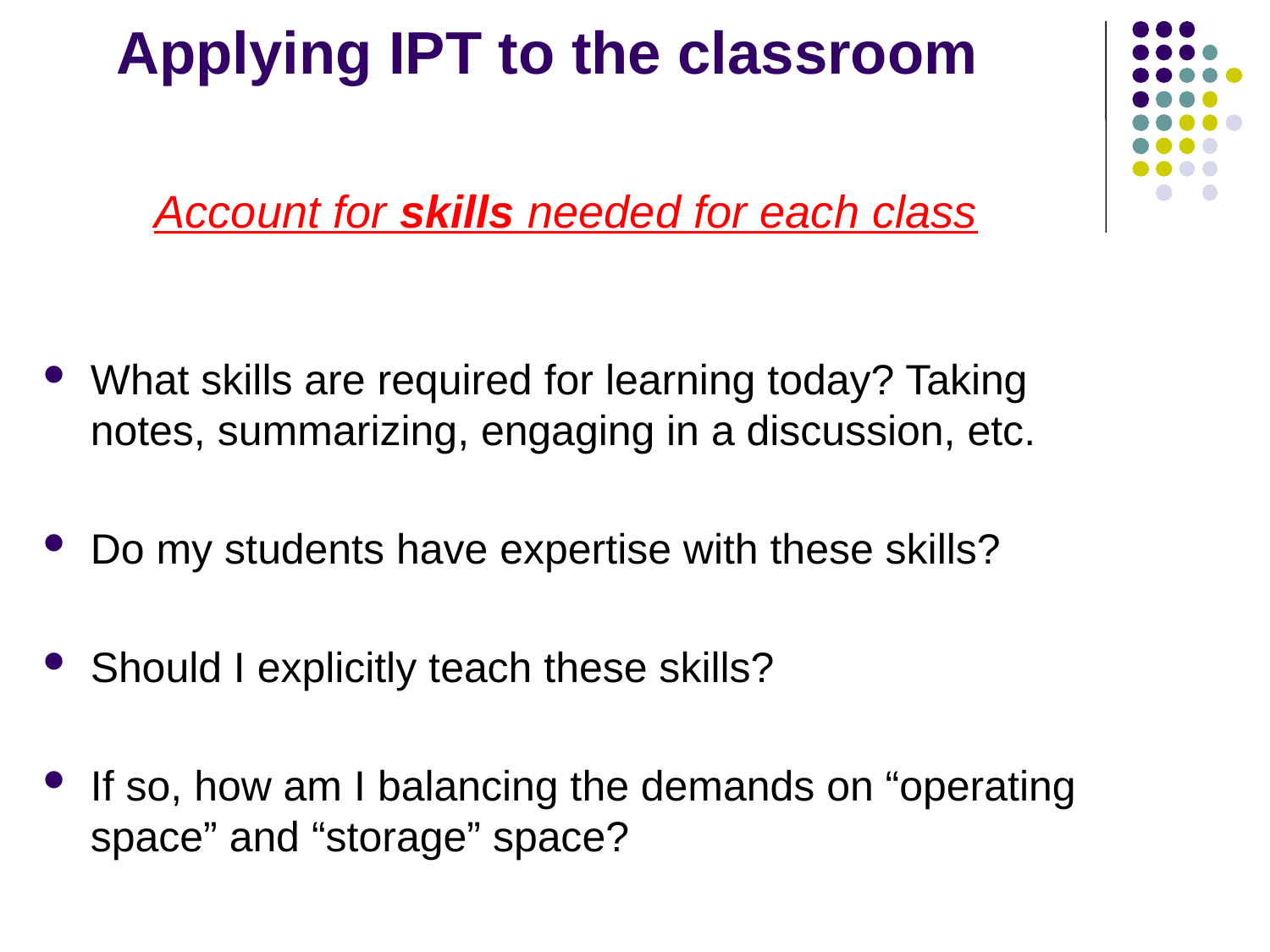

# Applying IPT to the classroom

Account for skills needed for each class

What skills are required for learning today? Taking notes, summarizing, engaging in a discussion, etc.

Do my students have expertise with these skills?

Should I explicitly teach these skills?

If so, how am I balancing the demands on “operating space” and “storage” space?